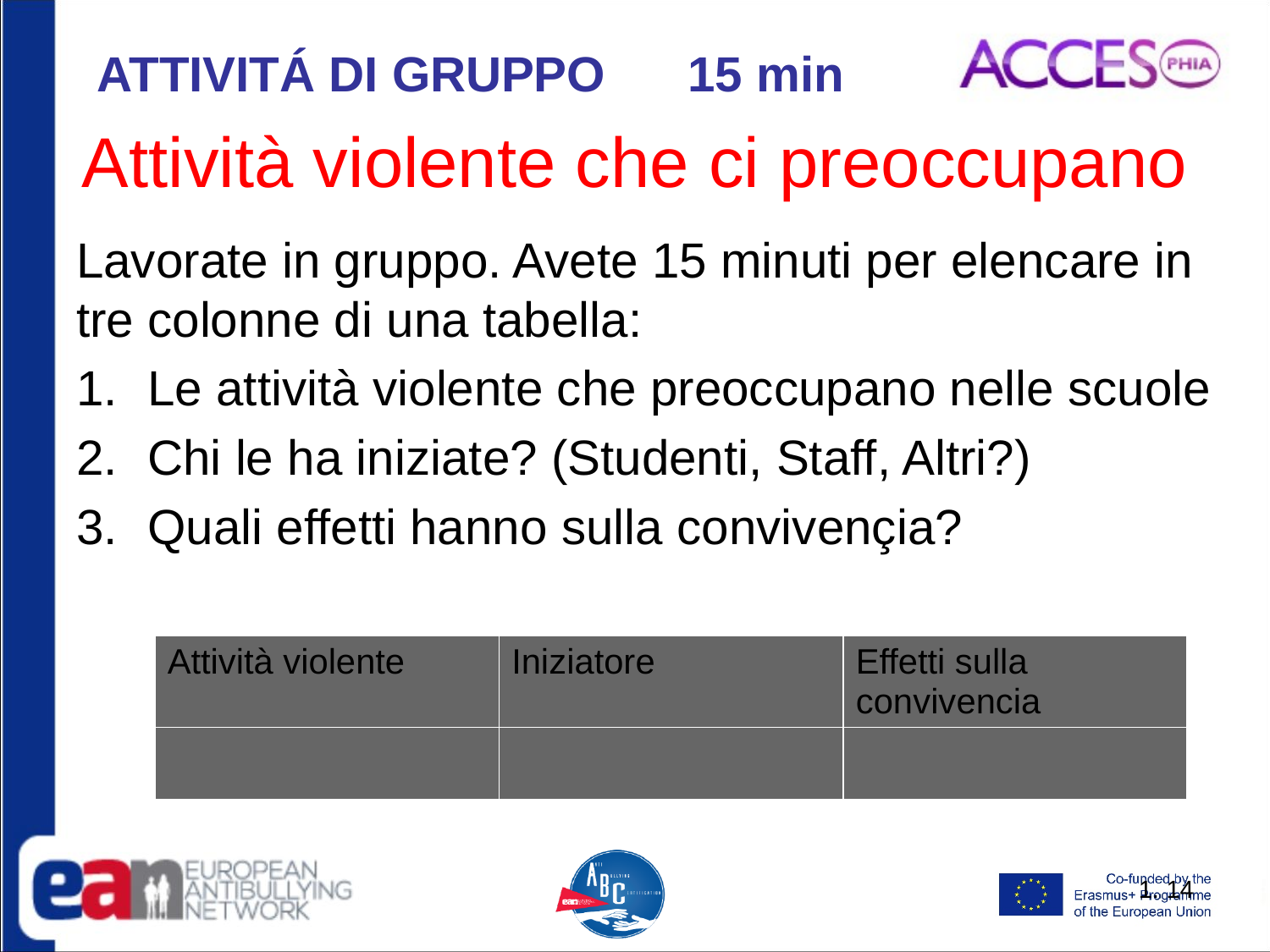

ATTIVITÁ DI GRUPPO      15 min
# Attività violente che ci preoccupano
Lavorate in gruppo. Avete 15 minuti per elencare in tre colonne di una tabella:
Le attività violente che preoccupano nelle scuole
Chi le ha iniziate? (Studenti, Staff, Altri?)
Quali effetti hanno sulla convivençia?

| Attività violente | Iniziatore | Effetti sulla convivencia |
| --- | --- | --- |
|  |  |  |
1. 14